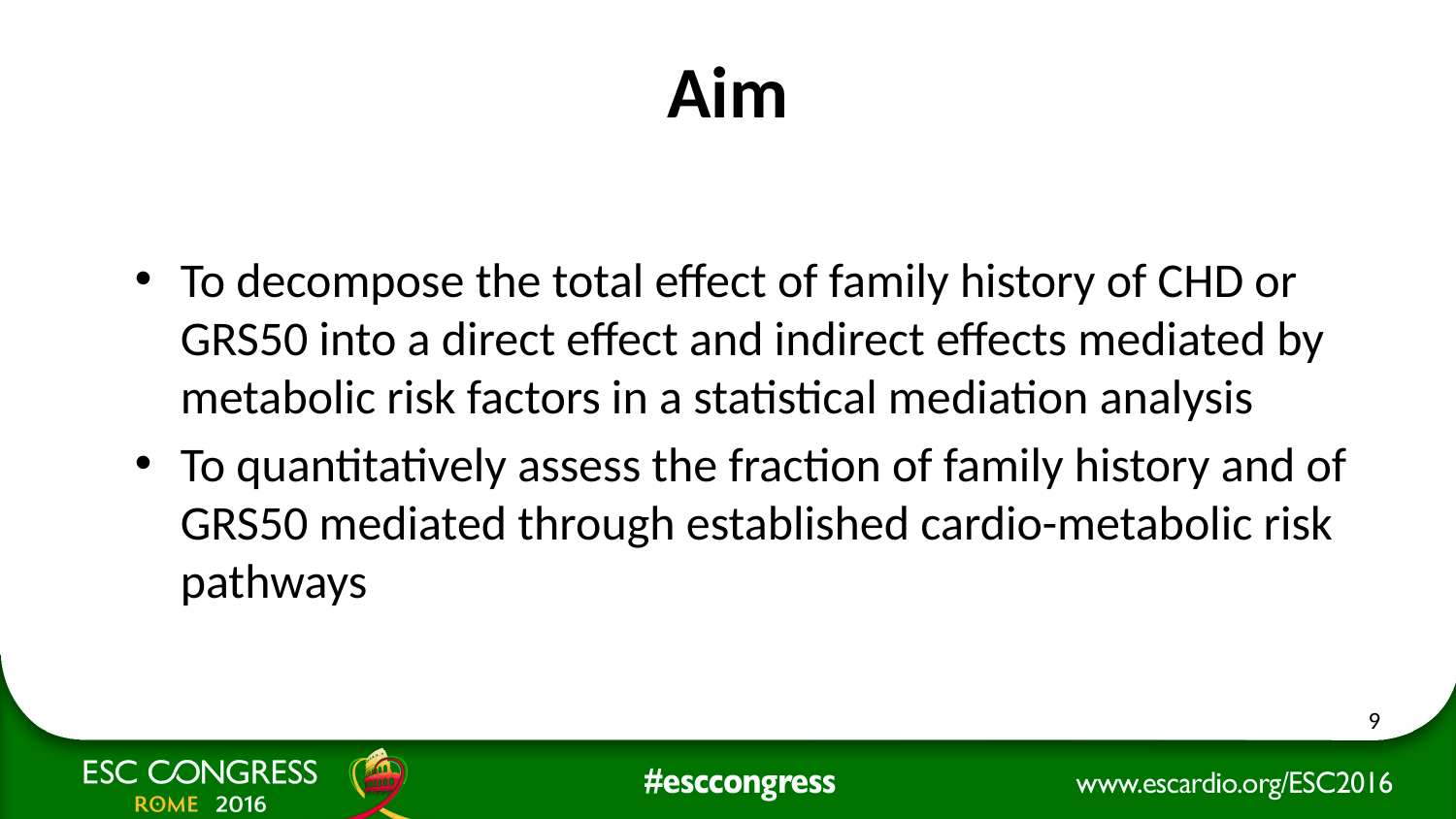

# Aim
To decompose the total effect of family history of CHD or GRS50 into a direct effect and indirect effects mediated by metabolic risk factors in a statistical mediation analysis
To quantitatively assess the fraction of family history and of GRS50 mediated through established cardio-metabolic risk pathways

9